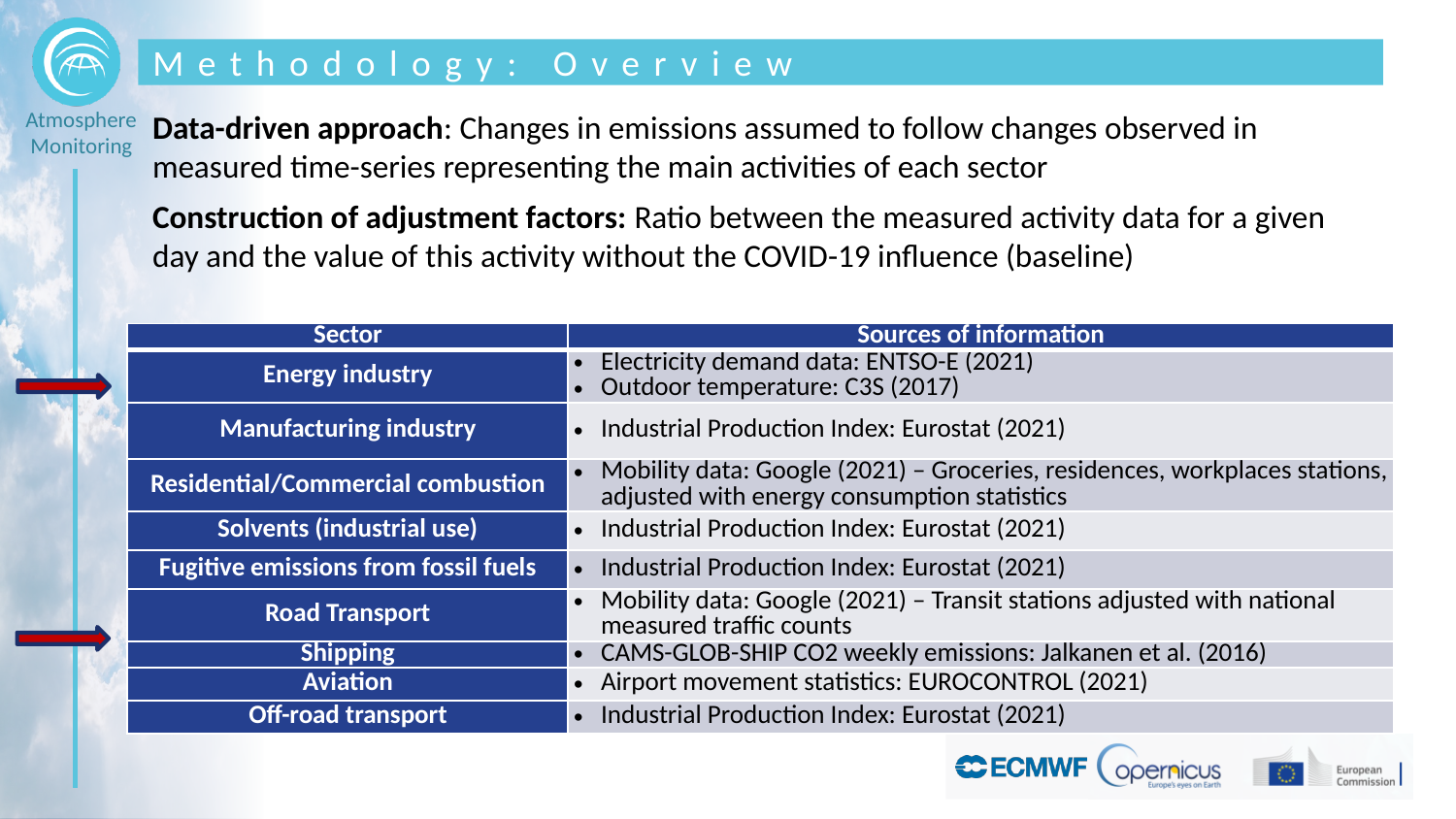

# Methodology: Overview
Data-driven approach: Changes in emissions assumed to follow changes observed in measured time-series representing the main activities of each sector
Construction of adjustment factors: Ratio between the measured activity data for a given day and the value of this activity without the COVID-19 influence (baseline)
| Sector | Sources of information |
| --- | --- |
| Energy industry | Electricity demand data: ENTSO-E (2021) Outdoor temperature: C3S (2017) |
| Manufacturing industry | Industrial Production Index: Eurostat (2021) |
| Residential/Commercial combustion | Mobility data: Google (2021) – Groceries, residences, workplaces stations, adjusted with energy consumption statistics |
| Solvents (industrial use) | Industrial Production Index: Eurostat (2021) |
| Fugitive emissions from fossil fuels | Industrial Production Index: Eurostat (2021) |
| Road Transport | Mobility data: Google (2021) – Transit stations adjusted with national measured traffic counts |
| Shipping | CAMS-GLOB-SHIP CO2 weekly emissions: Jalkanen et al. (2016) |
| Aviation | Airport movement statistics: EUROCONTROL (2021) |
| Off-road transport | Industrial Production Index: Eurostat (2021) |